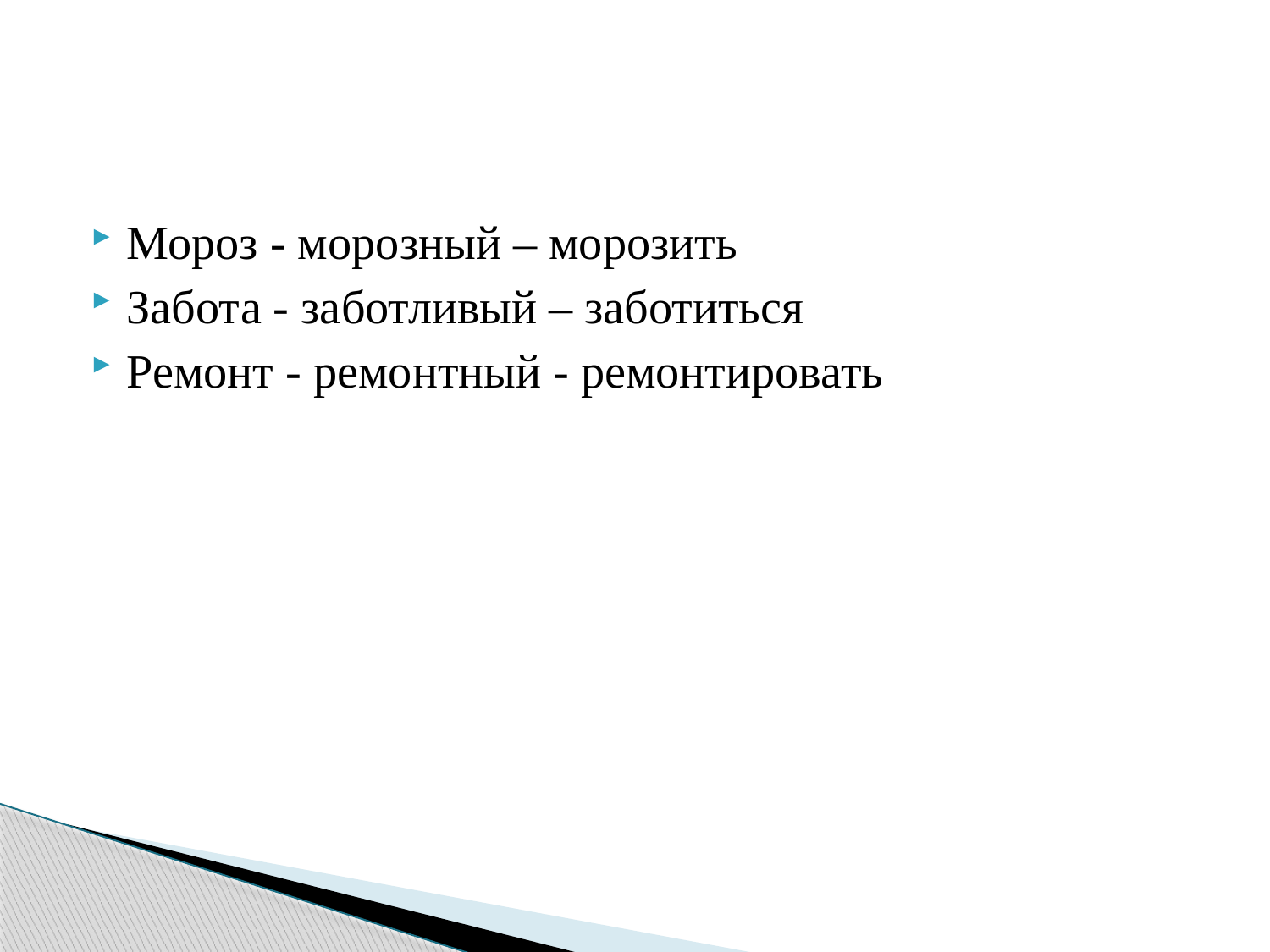

#
Мороз - морозный – морозить
Забота - заботливый – заботиться
Ремонт - ремонтный - ремонтировать